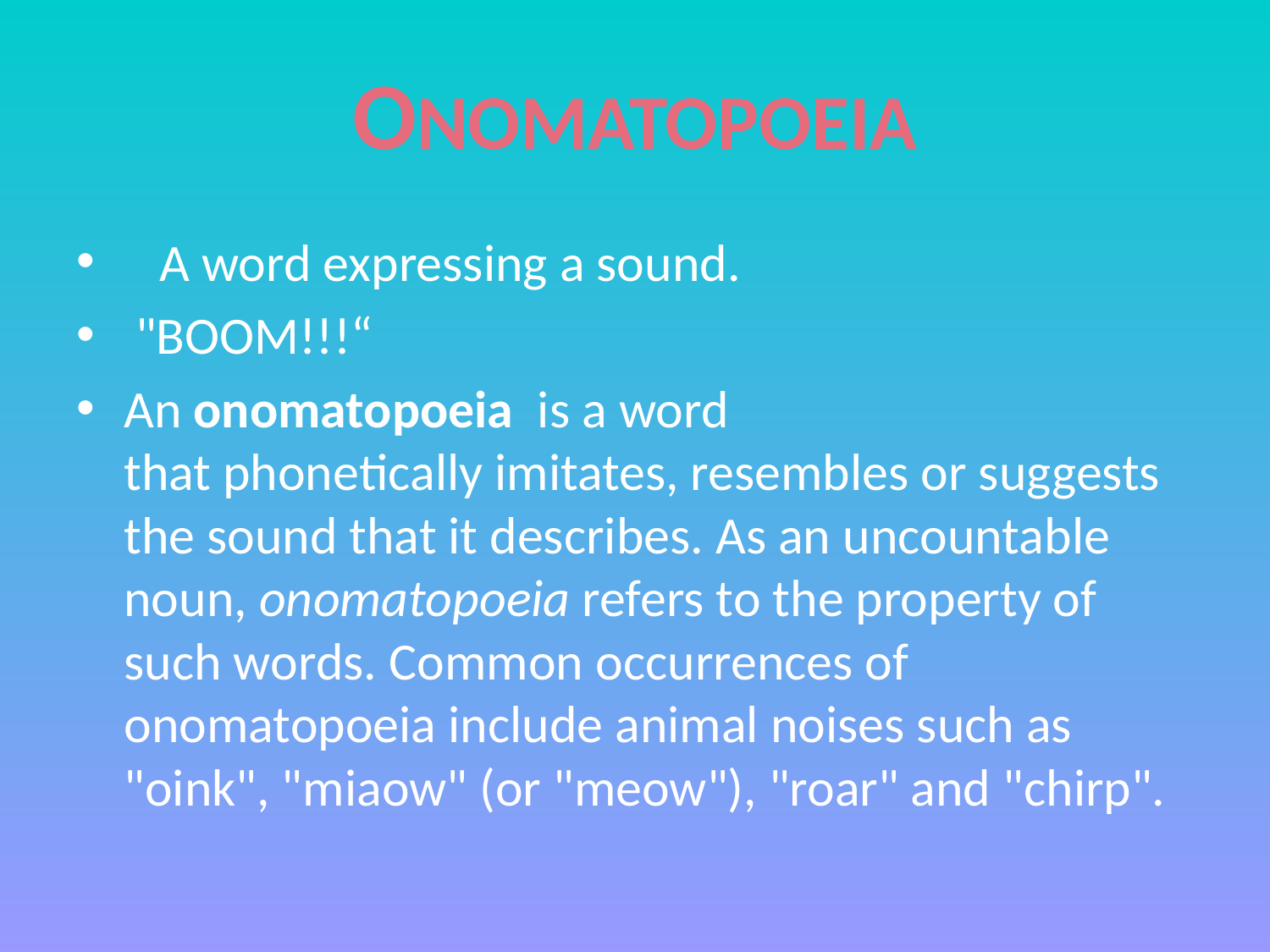

# ONOMATOPOEIA
   A word expressing a sound.
 "BOOM!!!“
An onomatopoeia  is a word that phonetically imitates, resembles or suggests the sound that it describes. As an uncountable noun, onomatopoeia refers to the property of such words. Common occurrences of onomatopoeia include animal noises such as "oink", "miaow" (or "meow"), "roar" and "chirp".